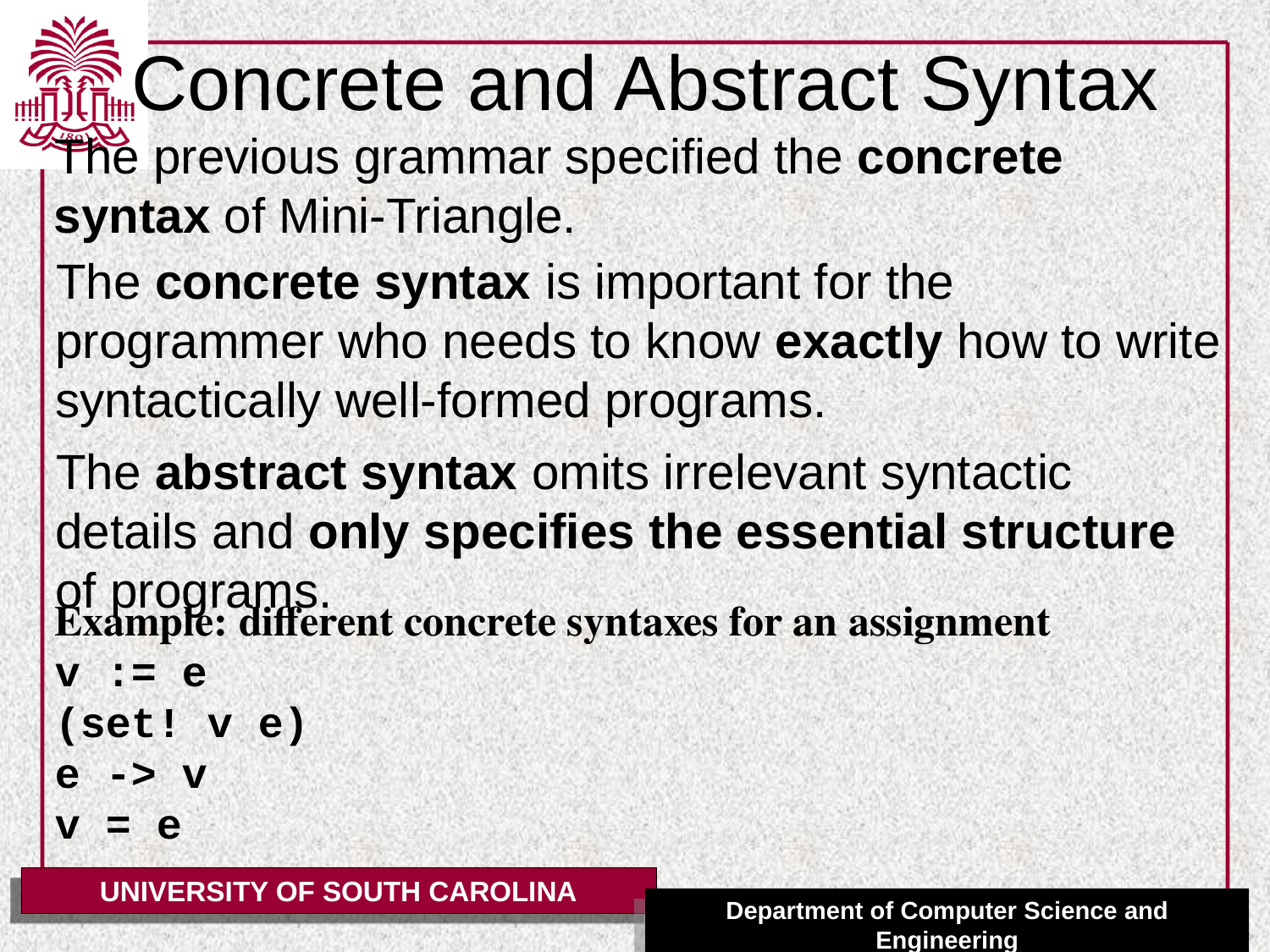

# Concrete and Abstract Syntax
The previous grammar specified the concrete syntax of Mini-Triangle.
The concrete syntax is important for the programmer who needs to know exactly how to write syntactically well-formed programs.
The abstract syntax omits irrelevant syntactic details and only specifies the essential structure of programs.
Example: different concrete syntaxes for an assignment
v := e
(set! v e)
e -> v
v = e